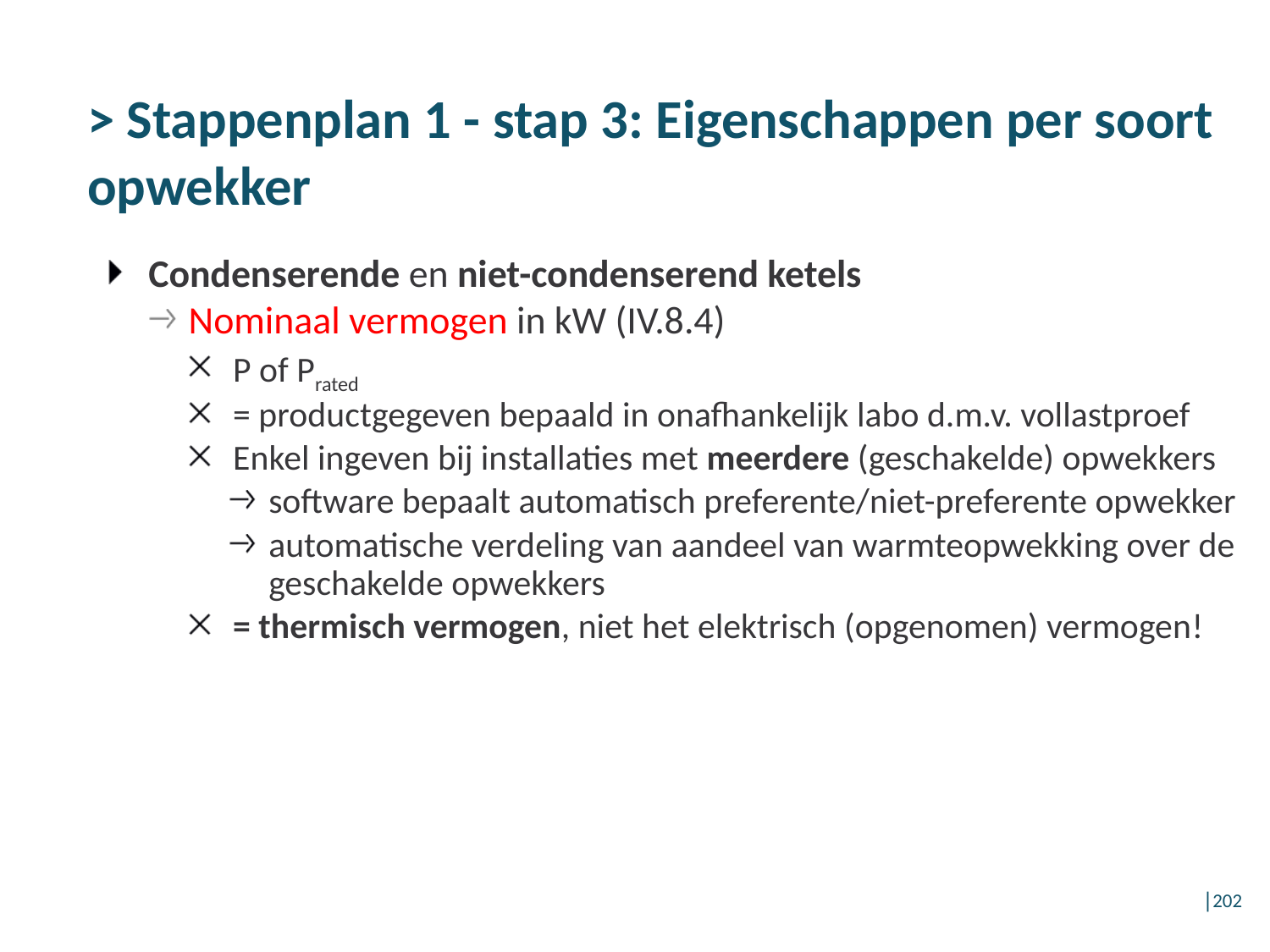

# > Stappenplan 1 - stap 3: Eigenschappen per soort opwekker

Condenserende en niet-condenserend ketels
Nominaal vermogen in kW (IV.8.4)
P of Prated
= productgegeven bepaald in onafhankelijk labo d.m.v. vollastproef
Enkel ingeven bij installaties met meerdere (geschakelde) opwekkers
software bepaalt automatisch preferente/niet-preferente opwekker
automatische verdeling van aandeel van warmteopwekking over de geschakelde opwekkers
= thermisch vermogen, niet het elektrisch (opgenomen) vermogen!

│202